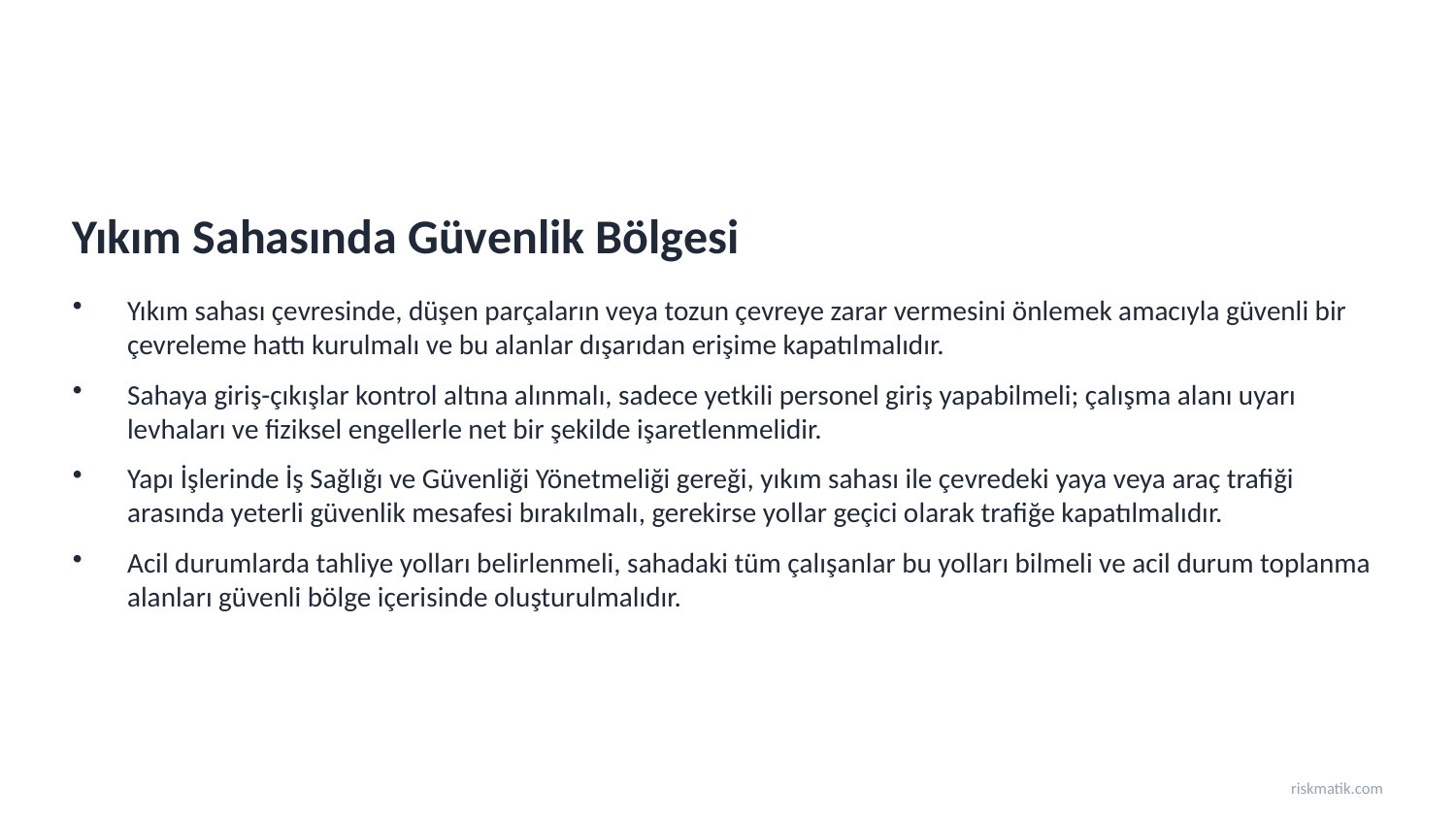

Yıkım Sahasında Güvenlik Bölgesi
Yıkım sahası çevresinde, düşen parçaların veya tozun çevreye zarar vermesini önlemek amacıyla güvenli bir çevreleme hattı kurulmalı ve bu alanlar dışarıdan erişime kapatılmalıdır.
Sahaya giriş-çıkışlar kontrol altına alınmalı, sadece yetkili personel giriş yapabilmeli; çalışma alanı uyarı levhaları ve fiziksel engellerle net bir şekilde işaretlenmelidir.
Yapı İşlerinde İş Sağlığı ve Güvenliği Yönetmeliği gereği, yıkım sahası ile çevredeki yaya veya araç trafiği arasında yeterli güvenlik mesafesi bırakılmalı, gerekirse yollar geçici olarak trafiğe kapatılmalıdır.
Acil durumlarda tahliye yolları belirlenmeli, sahadaki tüm çalışanlar bu yolları bilmeli ve acil durum toplanma alanları güvenli bölge içerisinde oluşturulmalıdır.
riskmatik.com